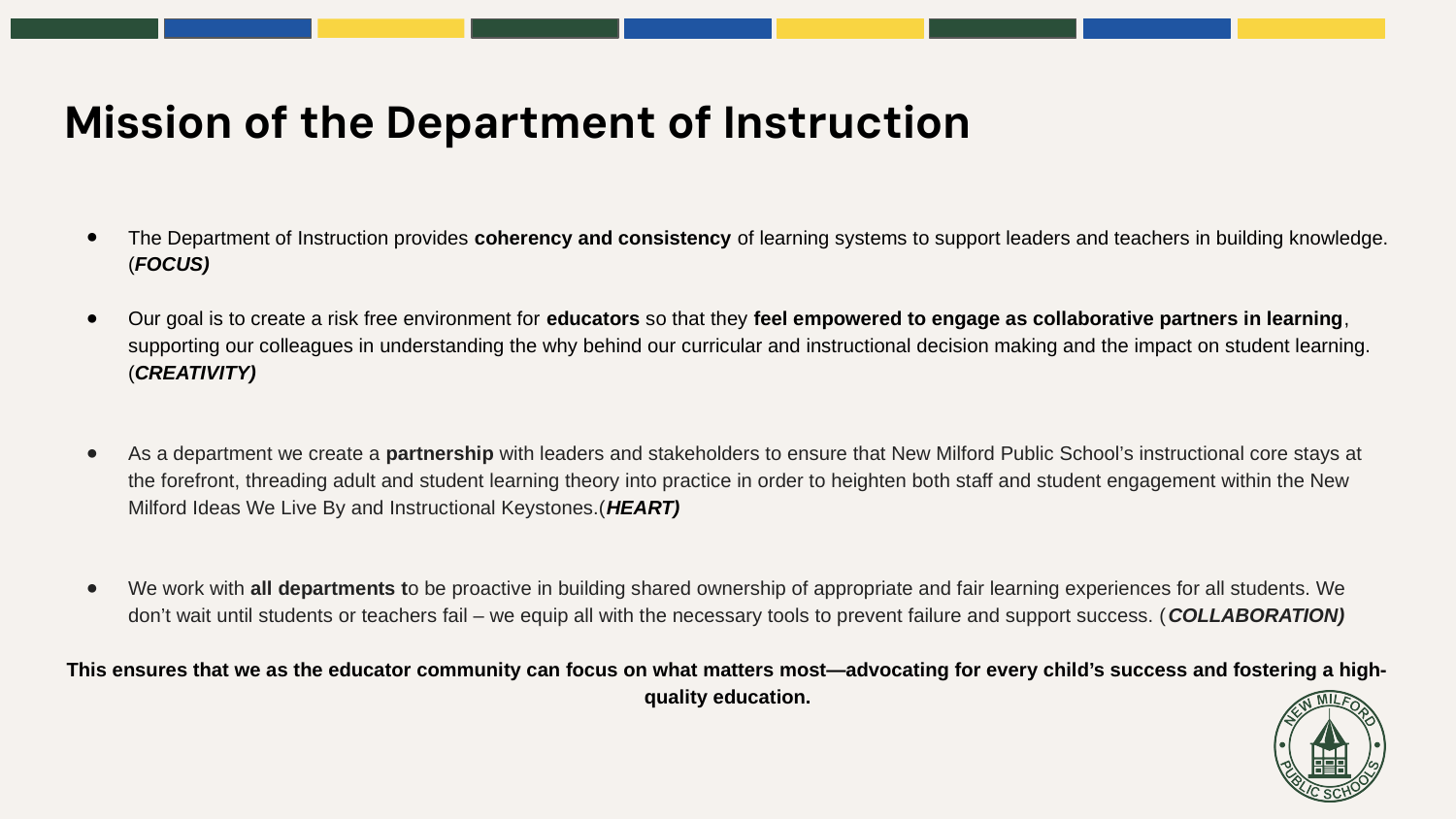

# Mission of the Department of Instruction

The Department of Instruction provides coherency and consistency of learning systems to support leaders and teachers in building knowledge. (FOCUS)

Our goal is to create a risk free environment for educators so that they feel empowered to engage as collaborative partners in learning, supporting our colleagues in understanding the why behind our curricular and instructional decision making and the impact on student learning. (CREATIVITY)

As a department we create a partnership with leaders and stakeholders to ensure that New Milford Public School’s instructional core stays at the forefront, threading adult and student learning theory into practice in order to heighten both staff and student engagement within the New Milford Ideas We Live By and Instructional Keystones.(HEART)

We work with all departments to be proactive in building shared ownership of appropriate and fair learning experiences for all students. We don’t wait until students or teachers fail – we equip all with the necessary tools to prevent failure and support success. (COLLABORATION)

This ensures that we as the educator community can focus on what matters most—advocating for every child’s success and fostering a high-quality education.